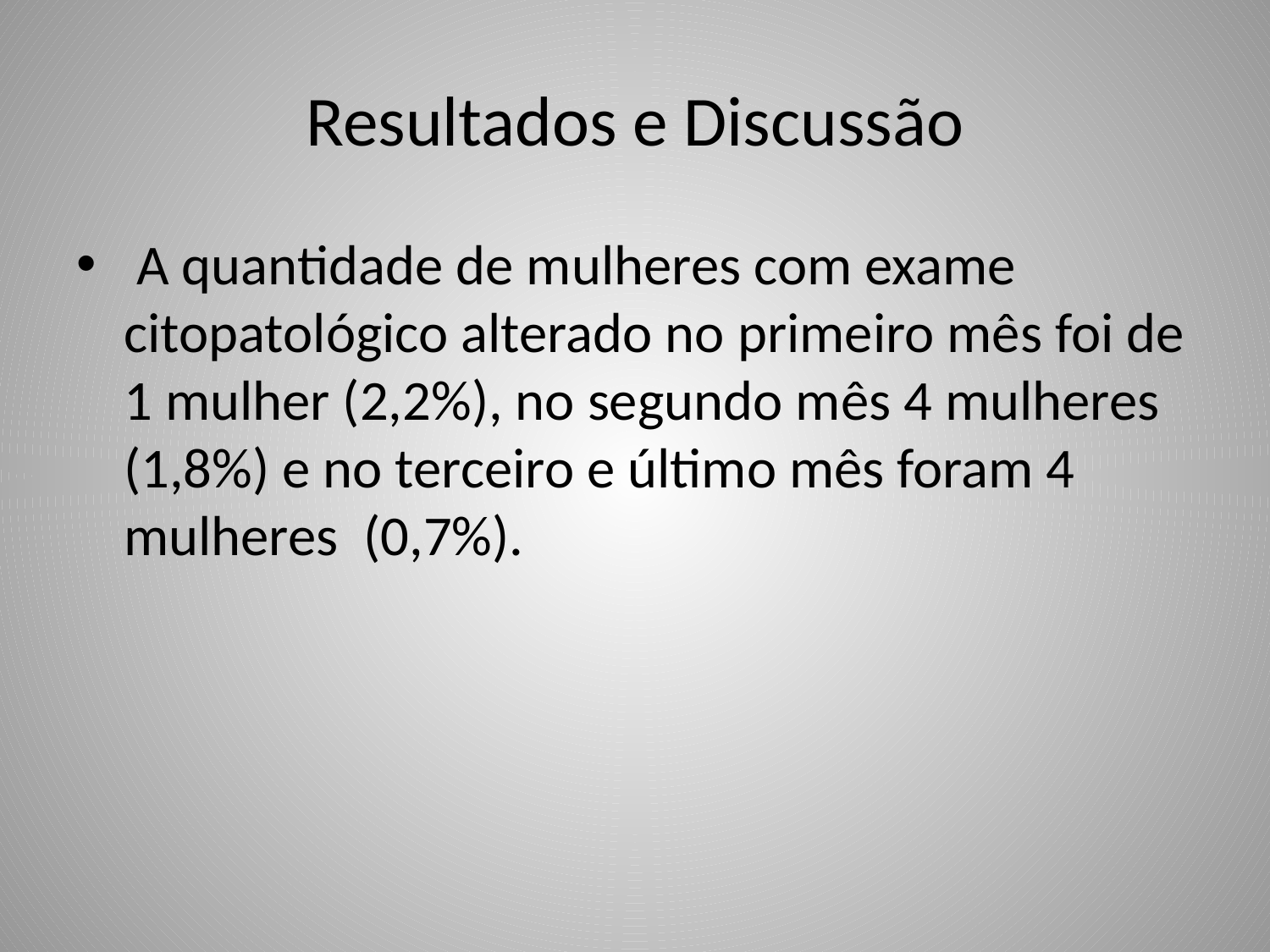

# Resultados e Discussão
 A quantidade de mulheres com exame citopatológico alterado no primeiro mês foi de 1 mulher (2,2%), no segundo mês 4 mulheres (1,8%) e no terceiro e último mês foram 4 mulheres  (0,7%).